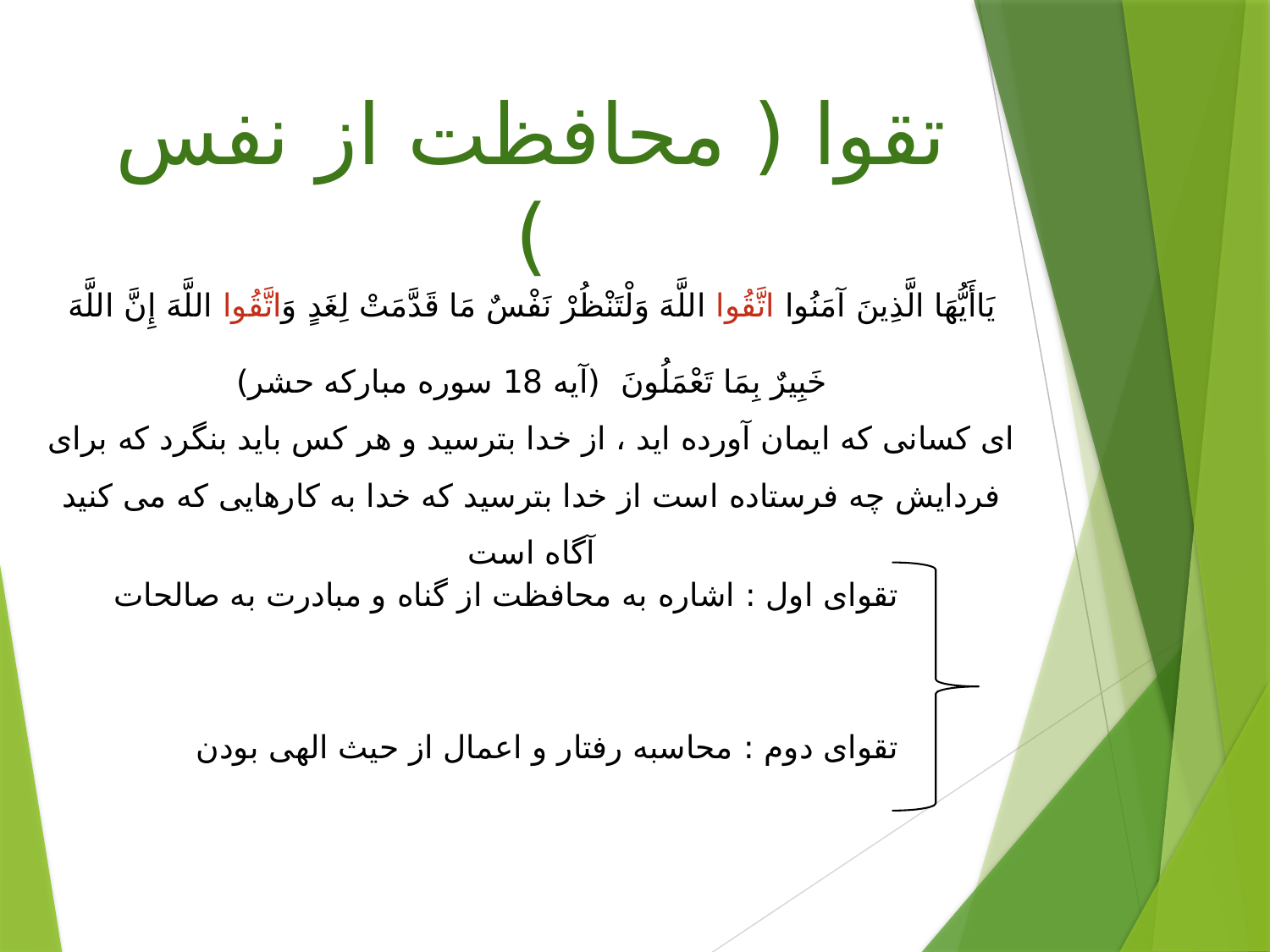

تقوا ( محافظت از نفس )
يَاأَيُّهَا الَّذِينَ آمَنُوا اتَّقُوا اللَّهَ وَلْتَنْظُرْ نَفْسٌ مَا قَدَّمَتْ لِغَدٍ وَاتَّقُوا اللَّهَ إِنَّ اللَّهَ خَبِيرٌ بِمَا تَعْمَلُونَ  (آیه 18 سوره مبارکه حشر)
ای کسانی که ايمان آورده ايد ، از خدا بترسيد و هر کس بايد بنگرد که برای فردايش چه فرستاده است از خدا بترسيد که خدا به کارهايی که می کنيد آگاه است

تقوای اول : اشاره به محافظت از گناه و مبادرت به صالحات

تقوای دوم : محاسبه رفتار و اعمال از حیث الهی بودن